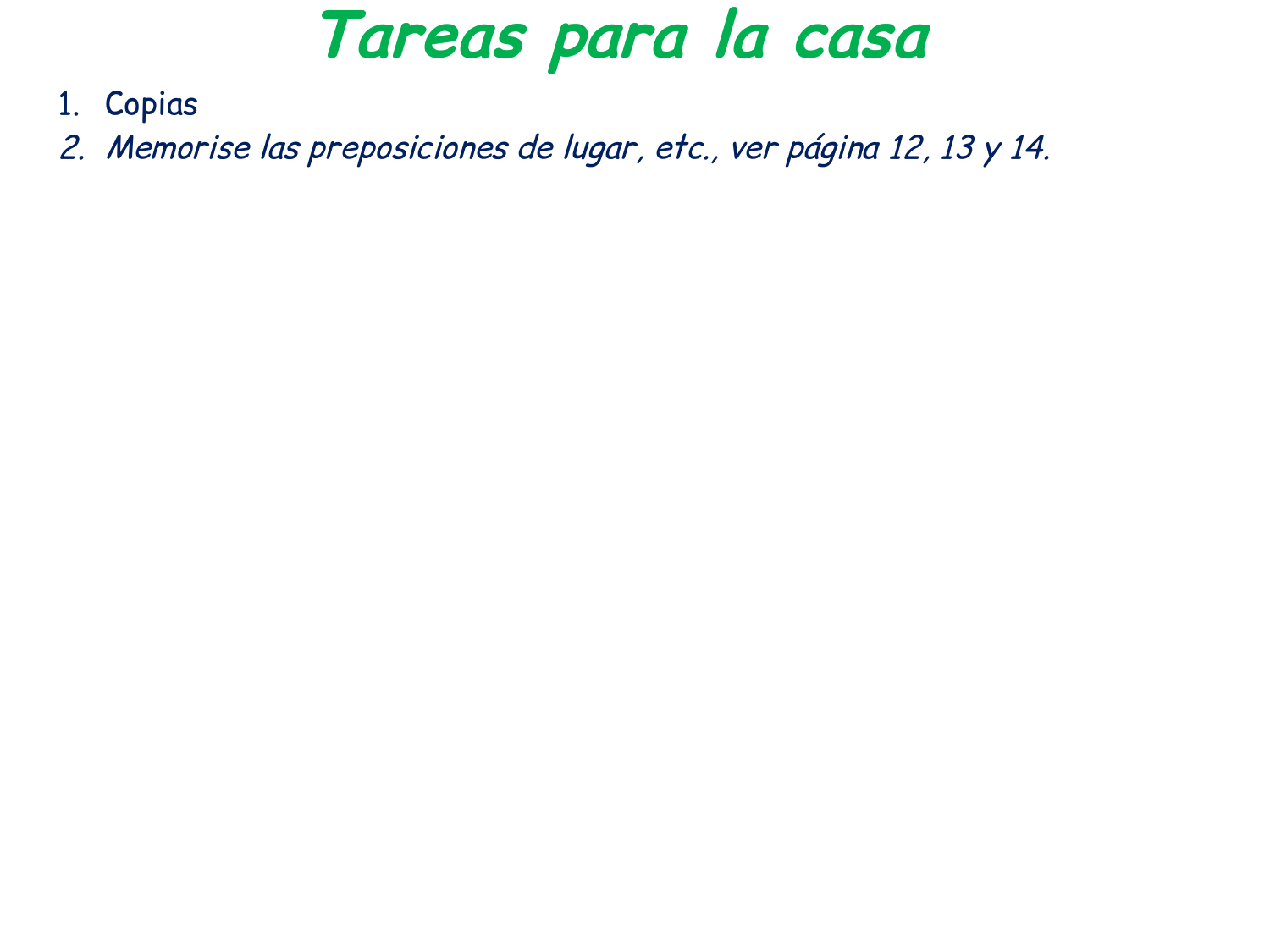

# Tareas para la casa
Copias
Memorise las preposiciones de lugar, etc., ver página 12, 13 y 14.